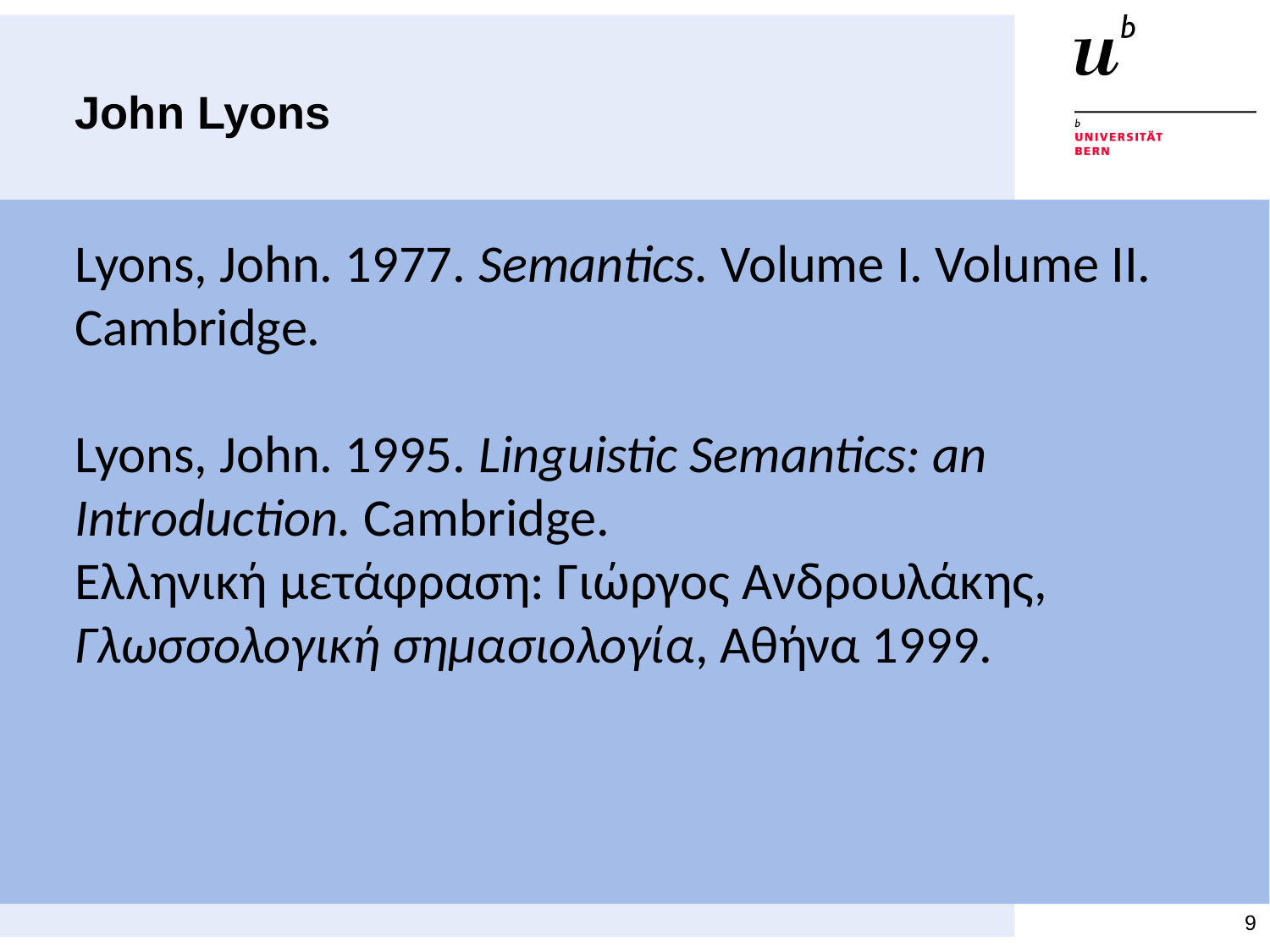

# John Lyons
Lyons, John. 1977. Semantics. Volume I. Volume II. Cambridge.

Lyons, John. 1995. Linguistic Semantics: an Introduction. Cambridge.
Ελληνική μετάφραση: Γιώργος Ανδρουλάκης, Γλωσσολογική σημασιολογία, Αθήνα 1999.

9